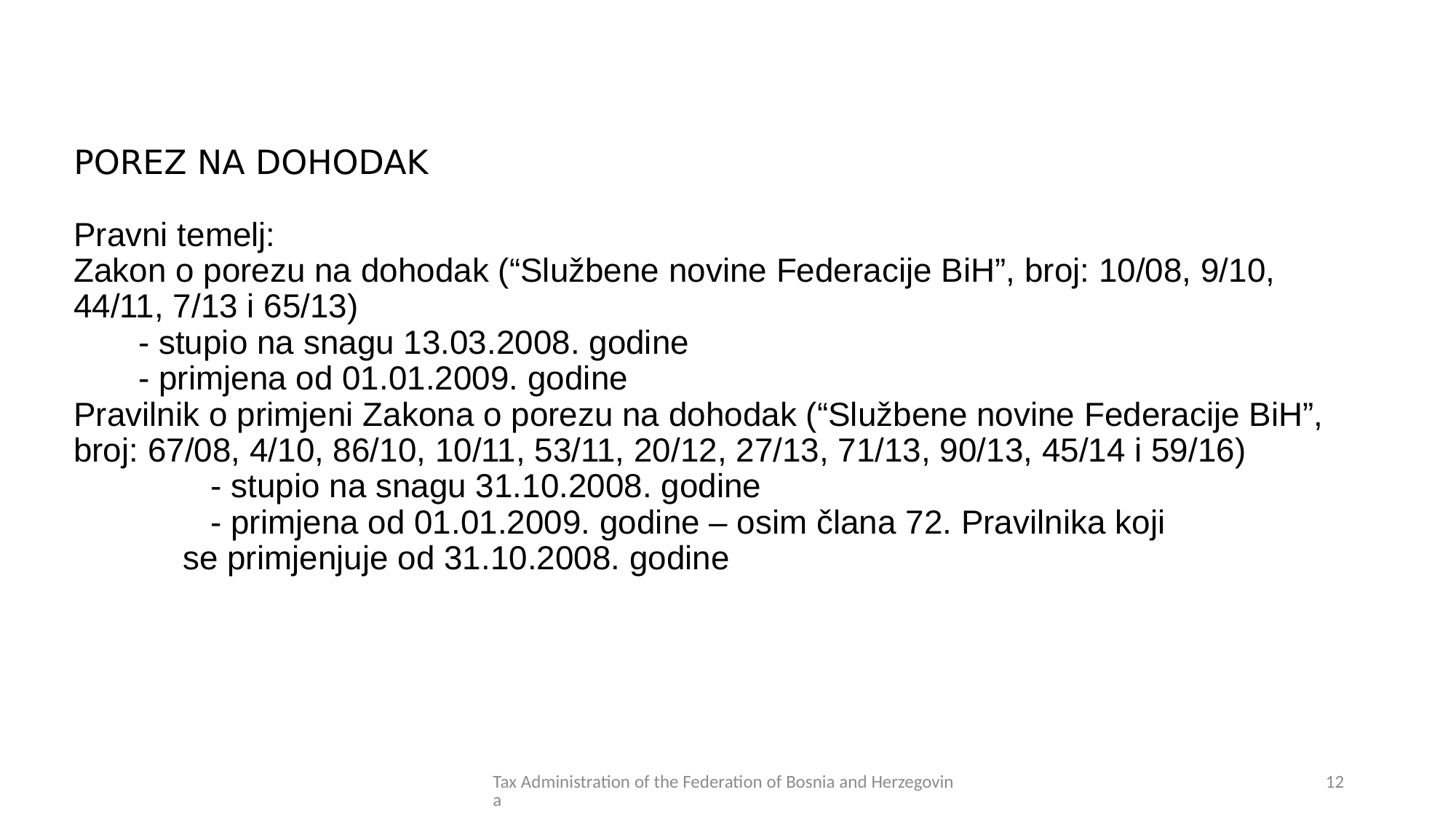

# POREZ NA DOHODAK Pravni temelj: Zakon o porezu na dohodak (“Službene novine Federacije BiH”, broj: 10/08, 9/10, 44/11, 7/13 i 65/13) - stupio na snagu 13.03.2008. godine - primjena od 01.01.2009. godine Pravilnik o primjeni Zakona o porezu na dohodak (“Službene novine Federacije BiH”, broj: 67/08, 4/10, 86/10, 10/11, 53/11, 20/12, 27/13, 71/13, 90/13, 45/14 i 59/16) - stupio na snagu 31.10.2008. godine - primjena od 01.01.2009. godine – osim člana 72. Pravilnika koji   		se primjenjuje od 31.10.2008. godine
Tax Administration of the Federation of Bosnia and Herzegovina
12